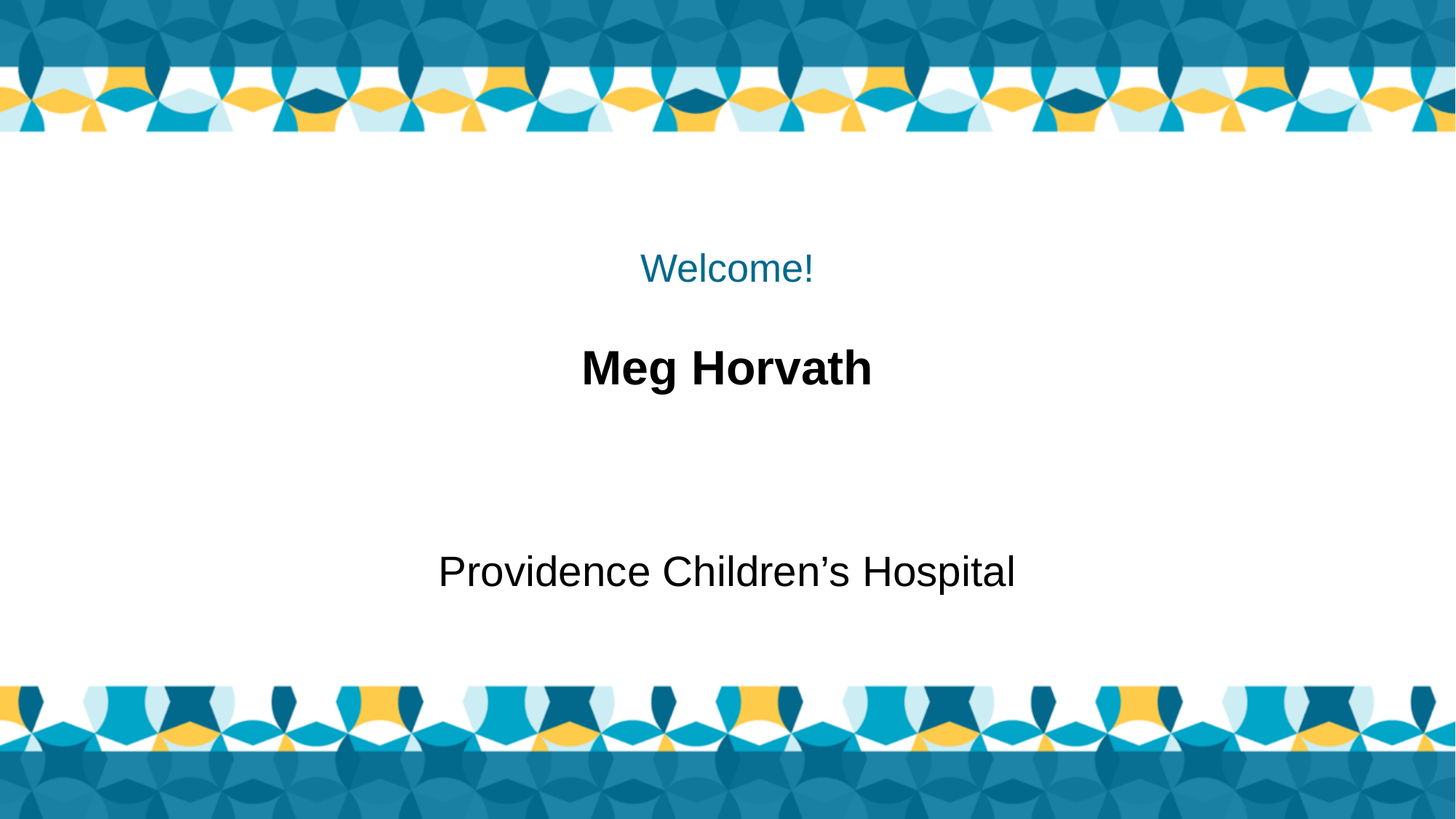

# Welcome! Meg Horvath
Providence Children’s Hospital